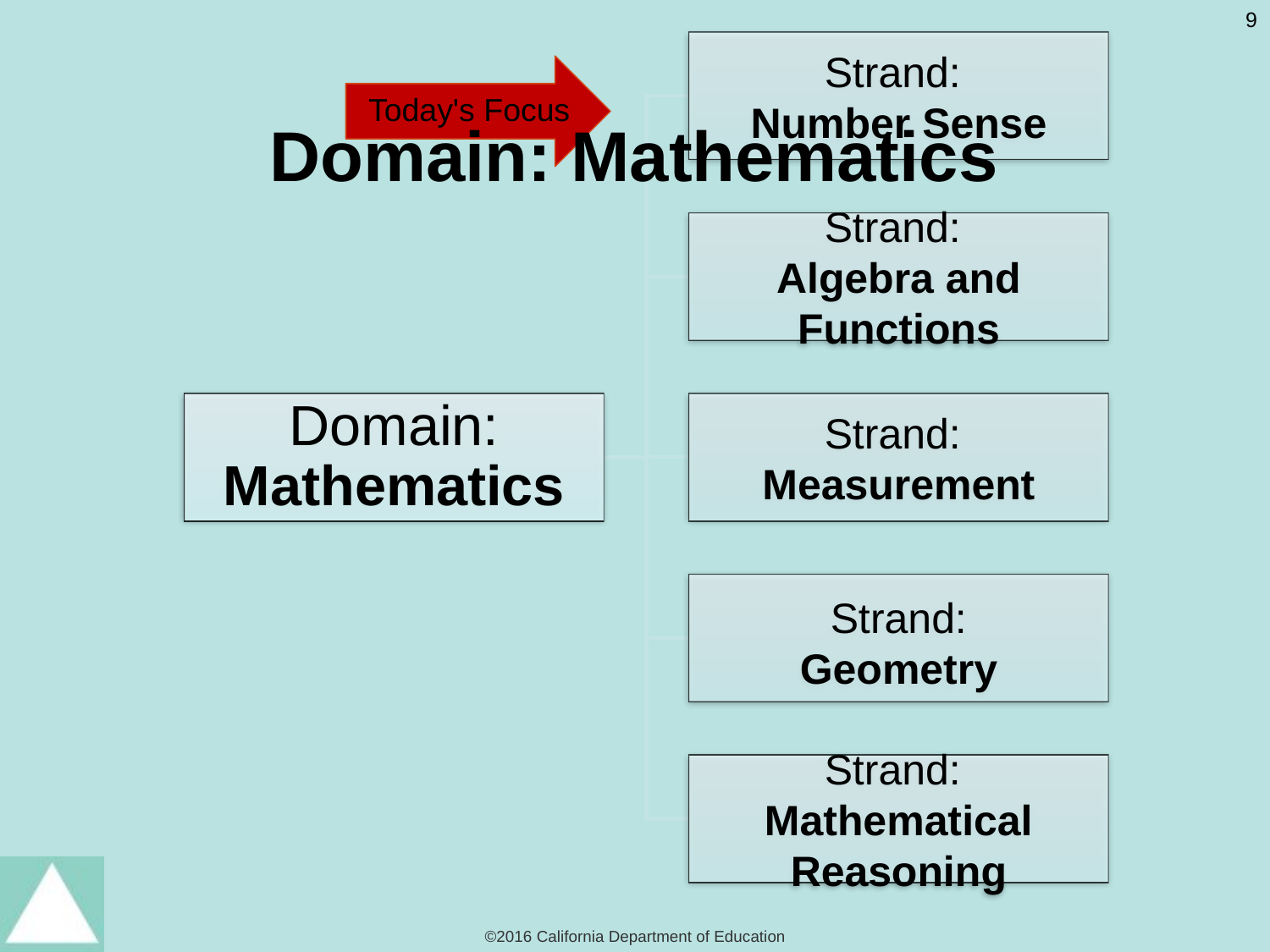

Domain: Mathematics
Strand:
Number Sense
Strand:
Algebra and Functions
Strand:
Measurement

Strand:
Geometry

Strand:
Mathematical Reasoning
Today's Focus
# Domain: Mathematics